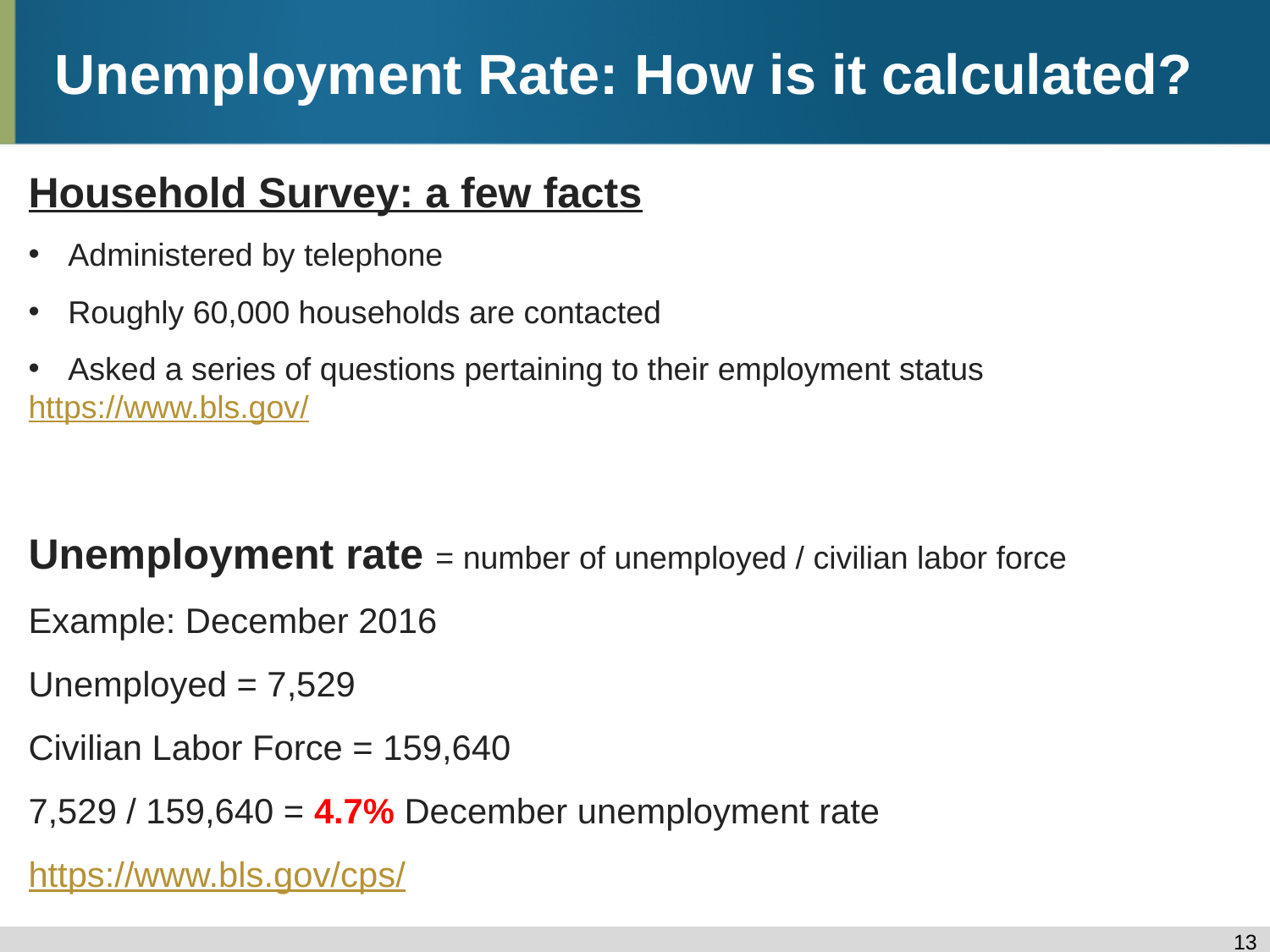

Unemployment Rate: How is it calculated?
Household Survey: a few facts
Administered by telephone
Roughly 60,000 households are contacted
Asked a series of questions pertaining to their employment status
https://www.bls.gov/

Unemployment rate = number of unemployed / civilian labor force
Example: December 2016
Unemployed = 7,529
Civilian Labor Force = 159,640
7,529 / 159,640 = 4.7% December unemployment rate
https://www.bls.gov/cps/
13